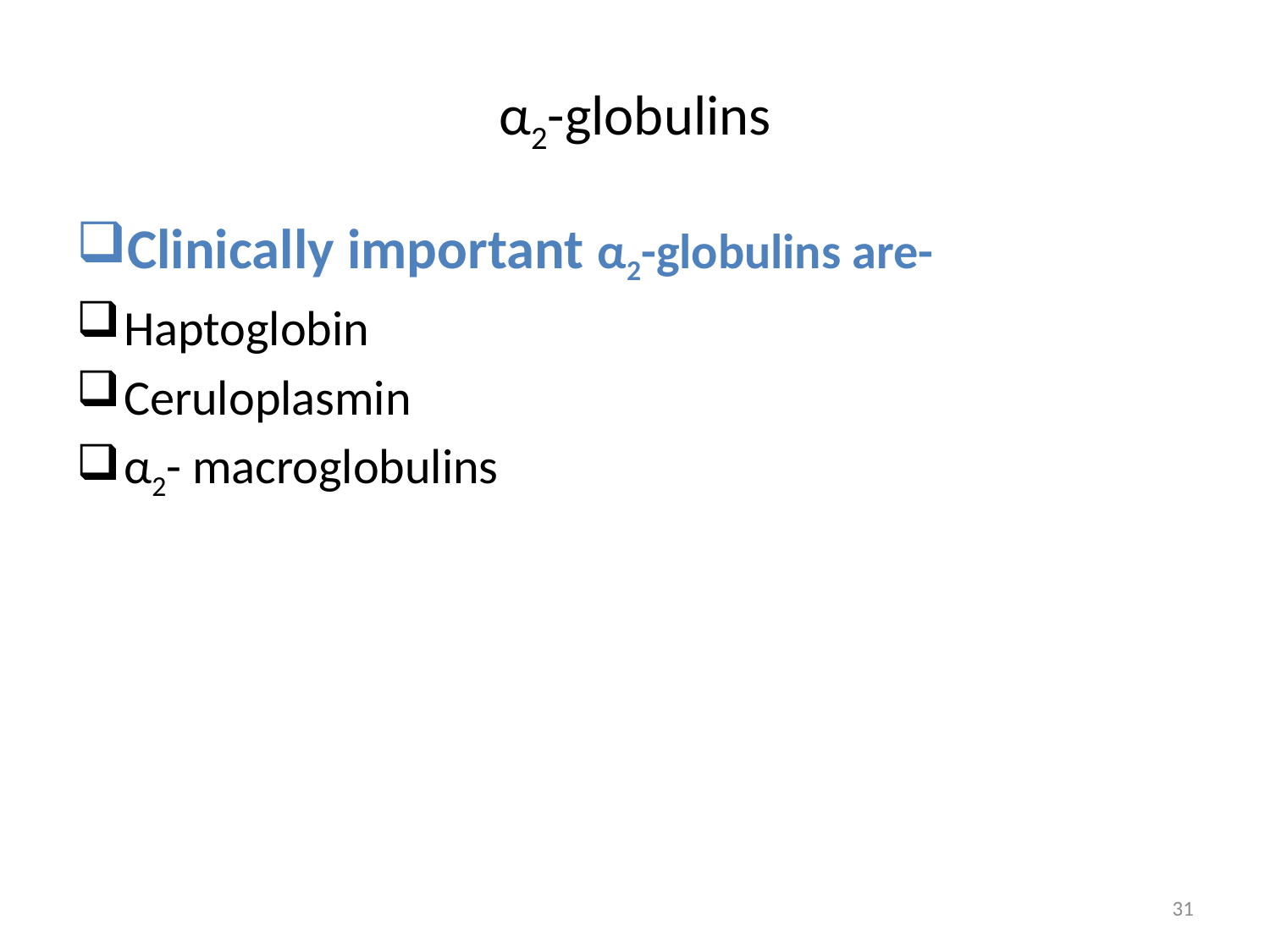

# α2-globulins
Clinically important α2-globulins are-
Haptoglobin
Ceruloplasmin
α2- macroglobulins

31